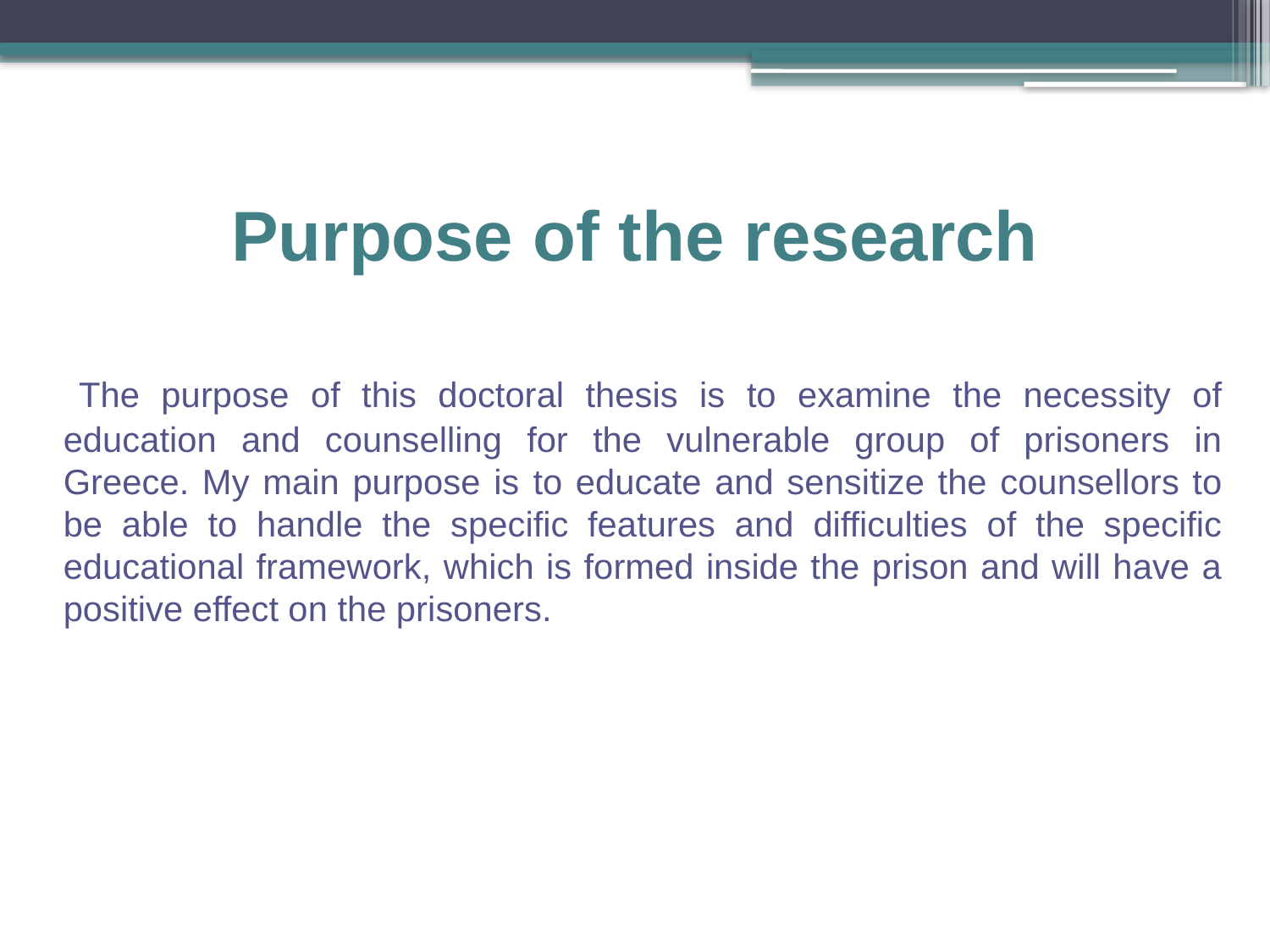

# Purpose of the research
  The purpose of this doctoral thesis is to examine the necessity of education and counselling for the vulnerable group of prisoners in Greece. My main purpose is to educate and sensitize the counsellors to be able to handle the specific features and difficulties of the specific educational framework, which is formed inside the prison and will have a positive effect on the prisoners.